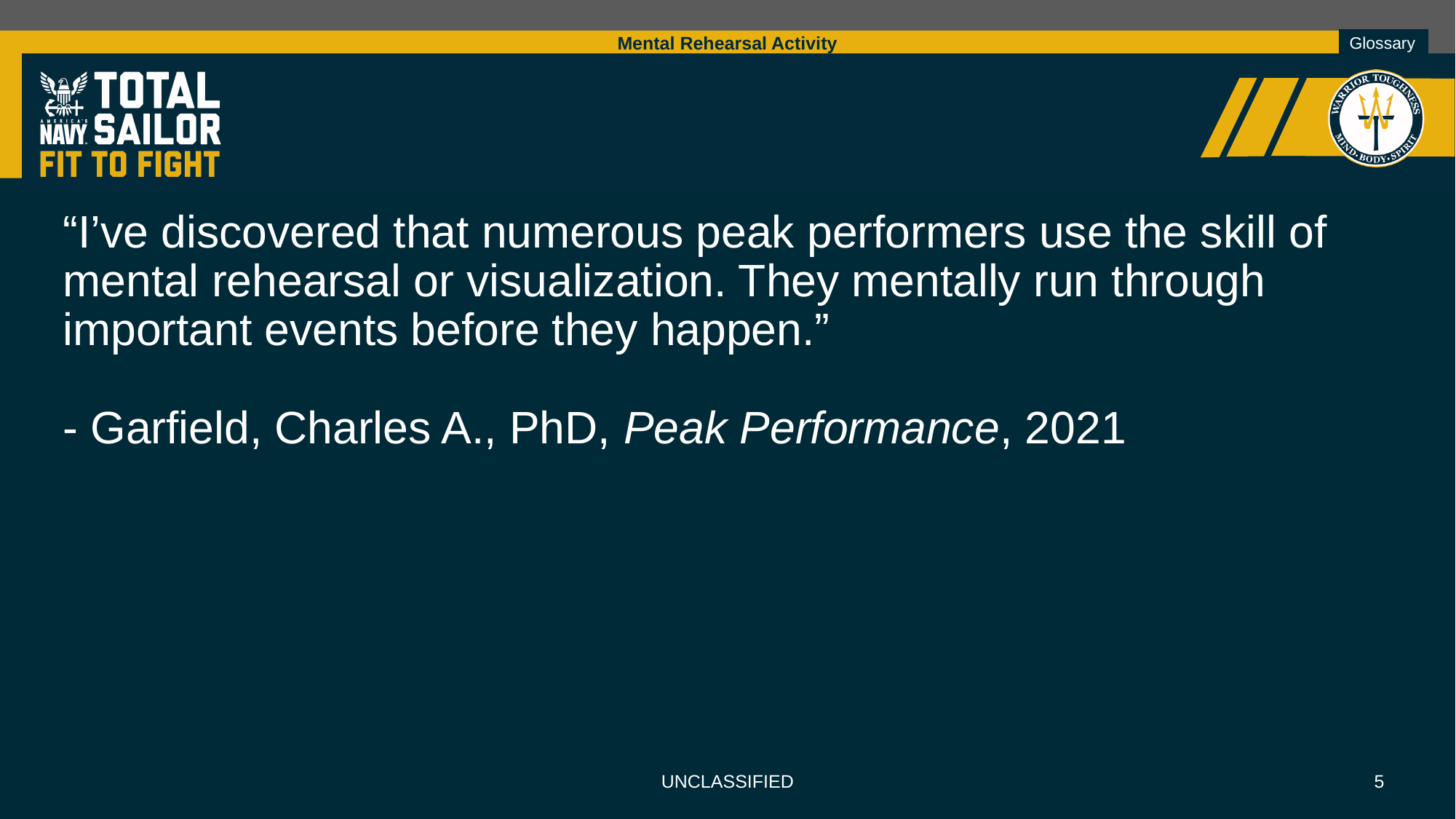

Mental Rehearsal Activity
“I’ve discovered that numerous peak performers use the skill of mental rehearsal or visualization. They mentally run through important events before they happen.”

- Garfield, Charles A., PhD, Peak Performance, 2021
UNCLASSIFIED
5